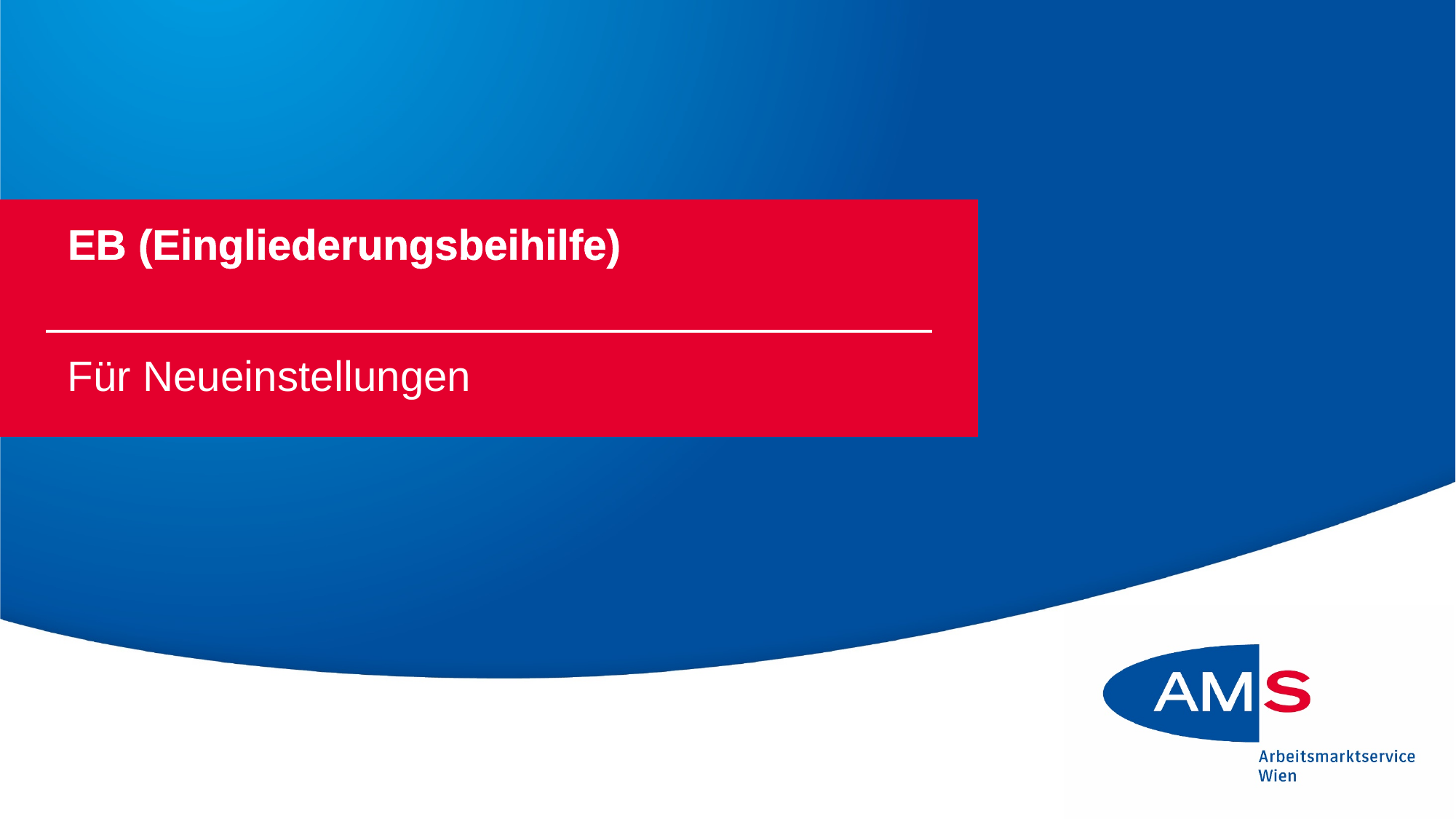

|  | EB (Eingliederungsbeihilfe) |  |
| --- | --- | --- |
|  | Für Neueinstellungen |  |